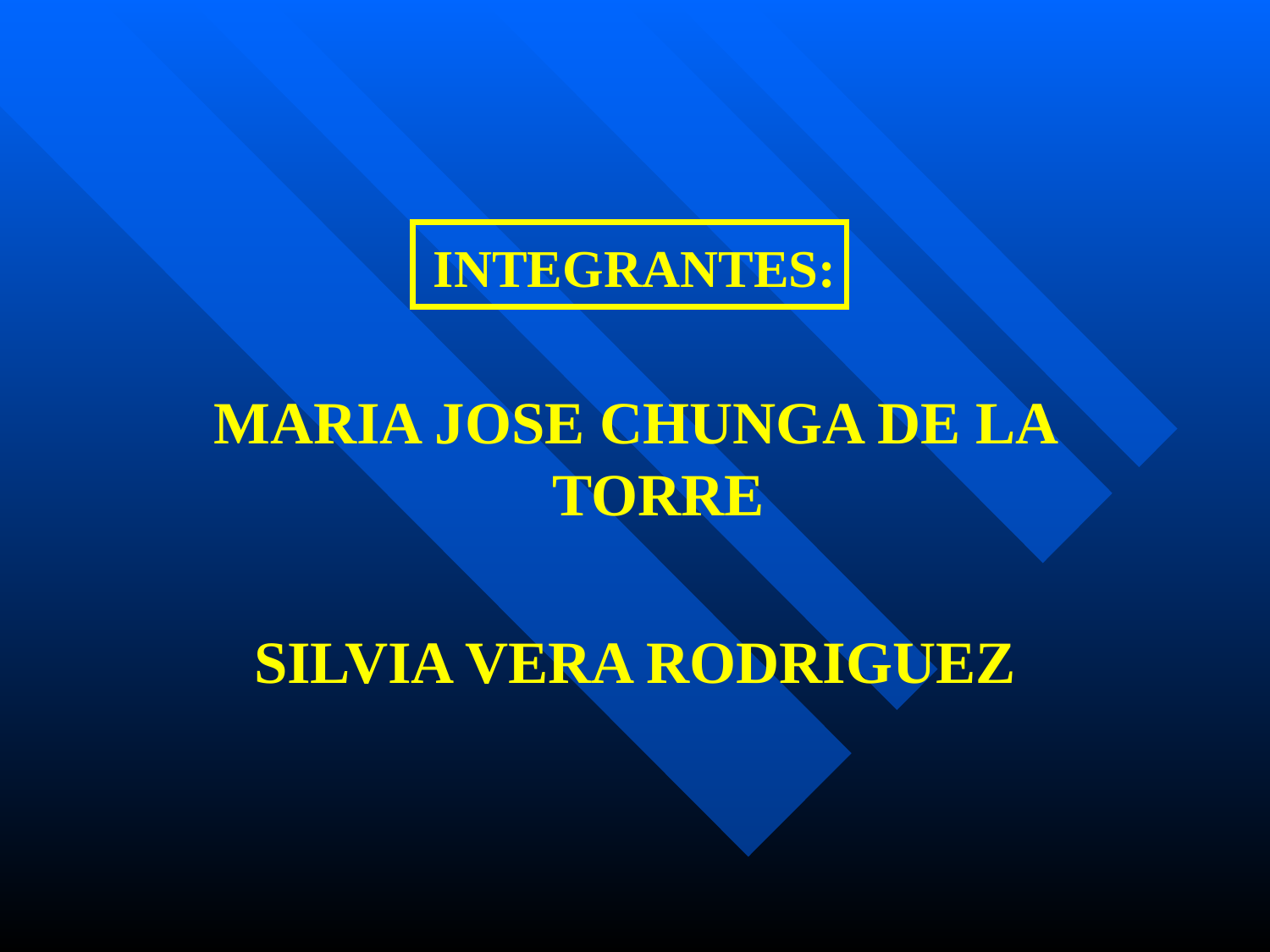

INTEGRANTES:

MARIA JOSE CHUNGA DE LA TORRE

SILVIA VERA RODRIGUEZ